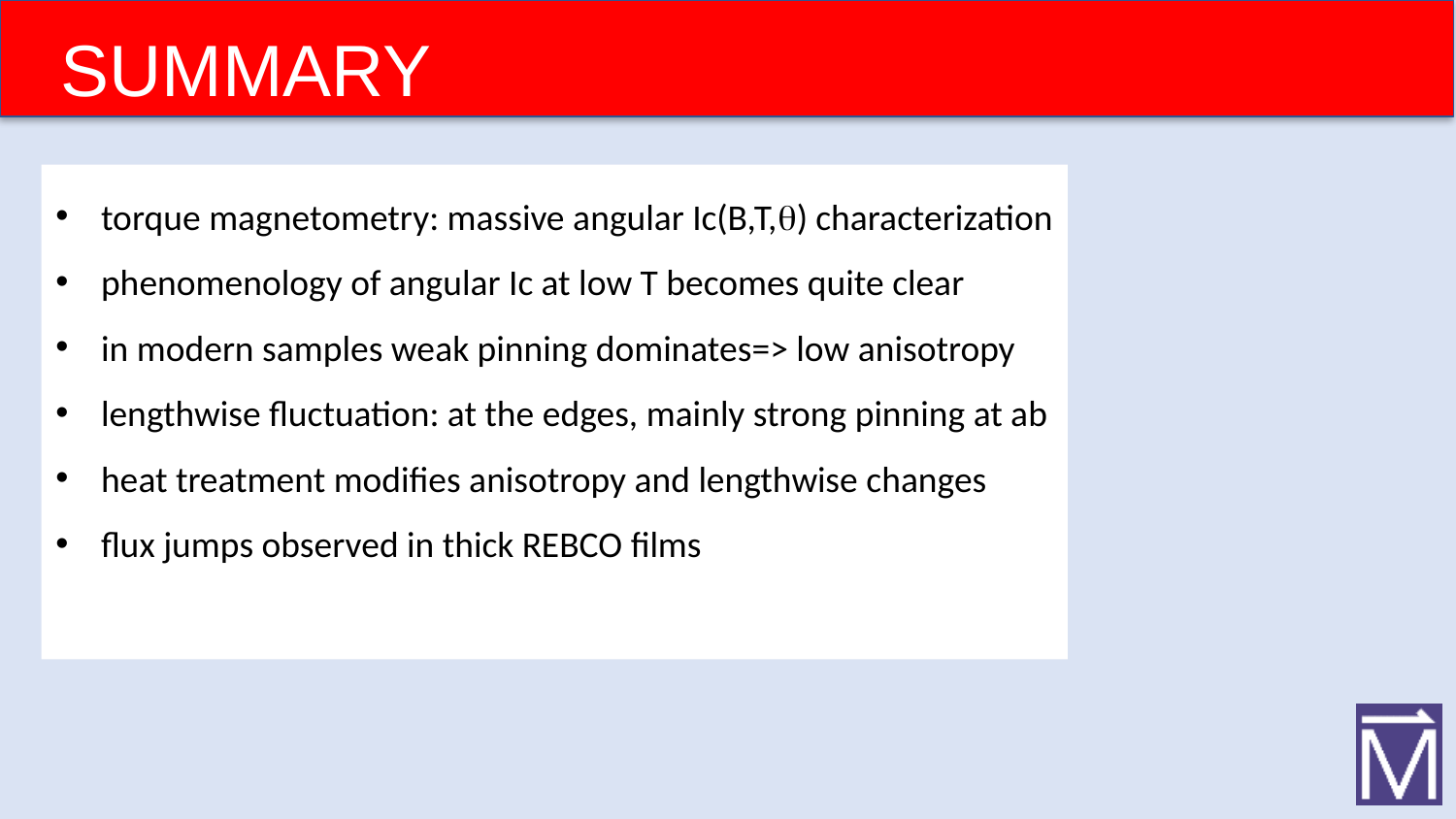

# SUMMARY
torque magnetometry: massive angular Ic(B,T,θ) characterization
phenomenology of angular Ic at low T becomes quite clear
in modern samples weak pinning dominates=> low anisotropy
lengthwise fluctuation: at the edges, mainly strong pinning at ab
heat treatment modifies anisotropy and lengthwise changes
flux jumps observed in thick REBCO films